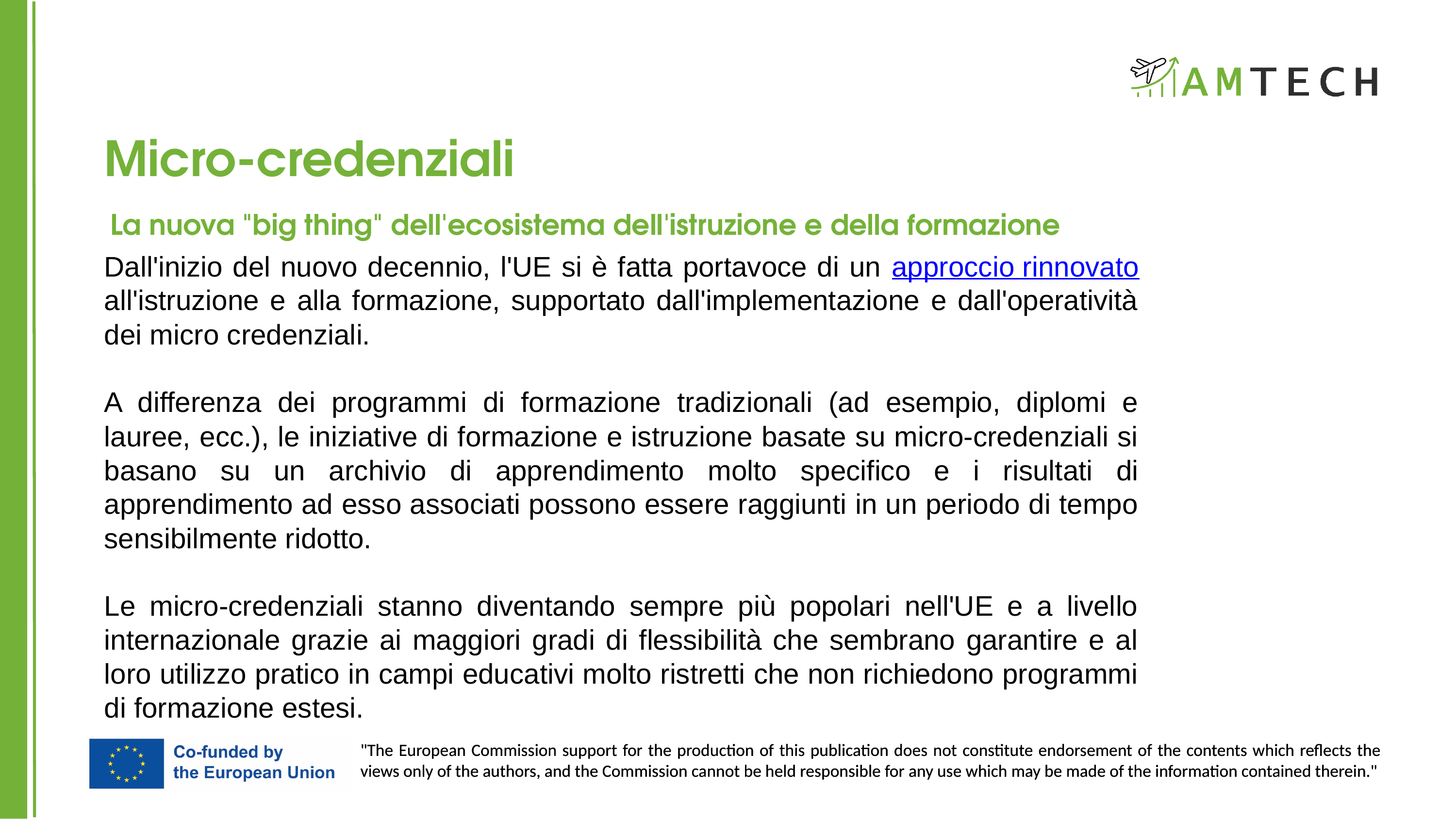

Micro-credenziali
La nuova "big thing" dell'ecosistema dell'istruzione e della formazione
Dall'inizio del nuovo decennio, l'UE si è fatta portavoce di un approccio rinnovato all'istruzione e alla formazione, supportato dall'implementazione e dall'operatività dei micro credenziali.

A differenza dei programmi di formazione tradizionali (ad esempio, diplomi e lauree, ecc.), le iniziative di formazione e istruzione basate su micro-credenziali si basano su un archivio di apprendimento molto specifico e i risultati di apprendimento ad esso associati possono essere raggiunti in un periodo di tempo sensibilmente ridotto.

Le micro-credenziali stanno diventando sempre più popolari nell'UE e a livello internazionale grazie ai maggiori gradi di flessibilità che sembrano garantire e al loro utilizzo pratico in campi educativi molto ristretti che non richiedono programmi di formazione estesi.